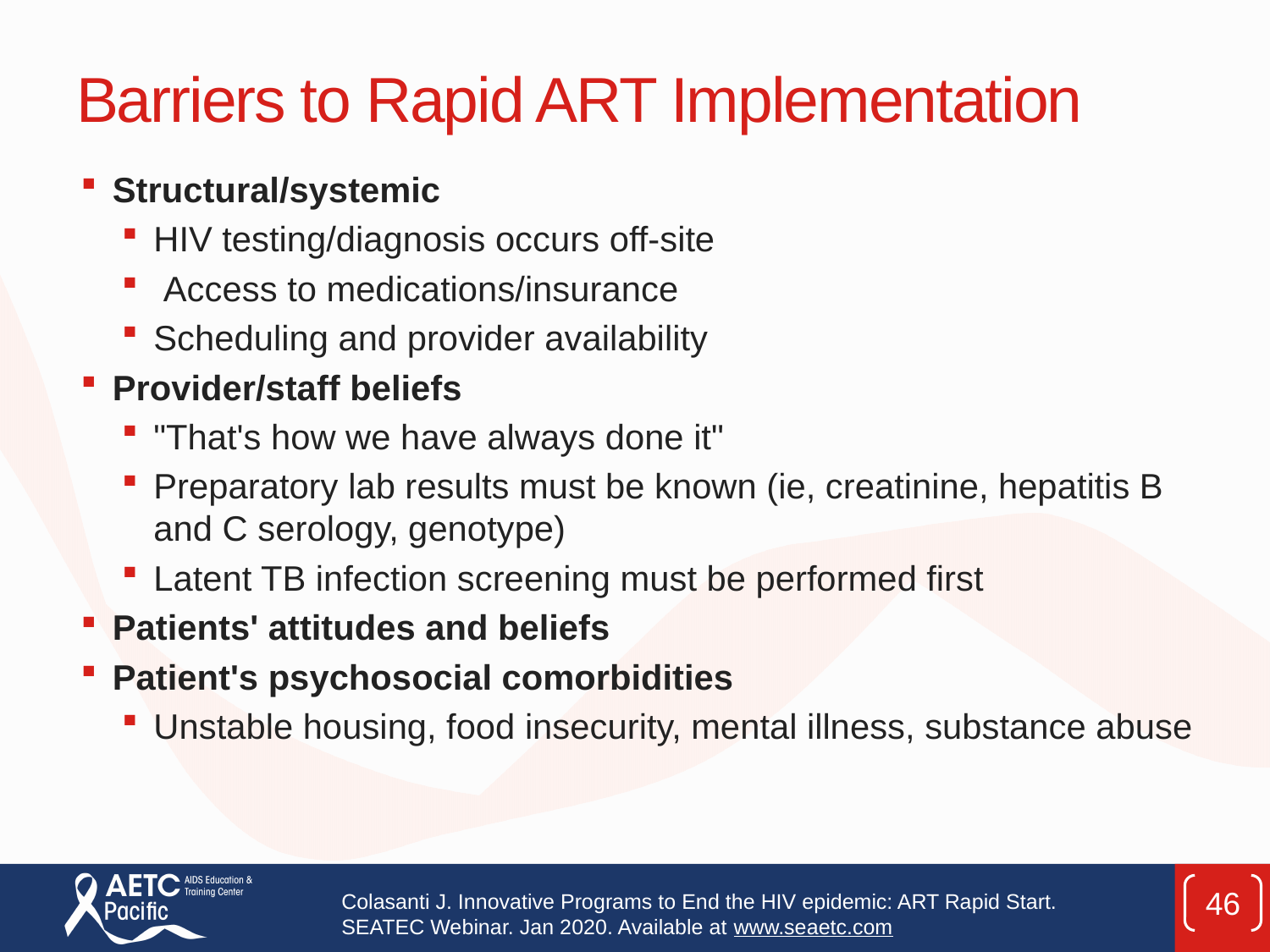

# Barriers to Rapid ART Implementation
Structural/systemic
HIV testing/diagnosis occurs off-site
 Access to medications/insurance
Scheduling and provider availability
Provider/staff beliefs
"That's how we have always done it"
Preparatory lab results must be known (ie, creatinine, hepatitis B and C serology, genotype)
Latent TB infection screening must be performed first
Patients' attitudes and beliefs
Patient's psychosocial comorbidities
Unstable housing, food insecurity, mental illness, substance abuse
46
Colasanti J. Innovative Programs to End the HIV epidemic: ART Rapid Start. SEATEC Webinar. Jan 2020. Available at www.seaetc.com